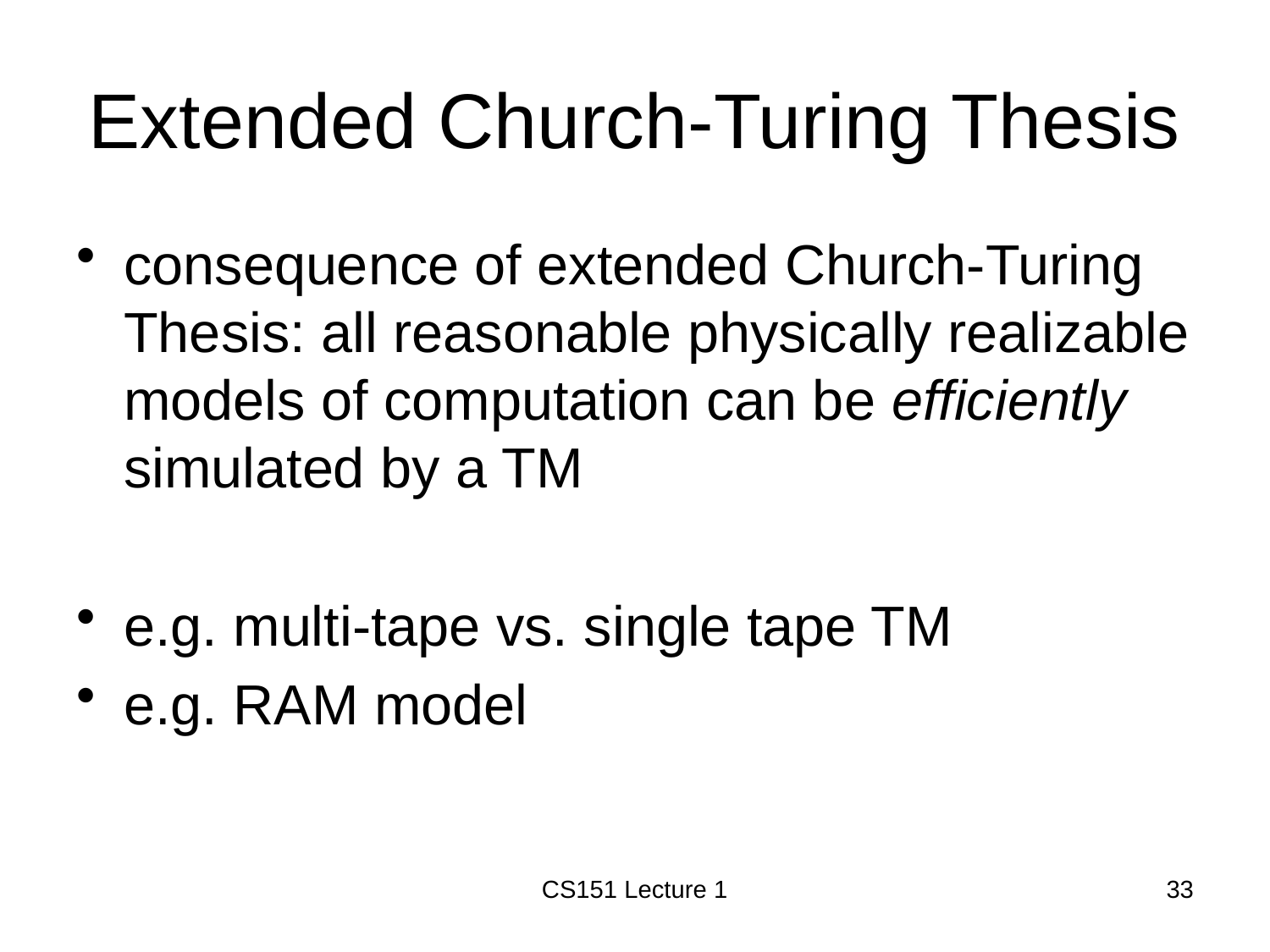

# Extended Church-Turing Thesis
consequence of extended Church-Turing Thesis: all reasonable physically realizable models of computation can be efficiently simulated by a TM

e.g. multi-tape vs. single tape TM
e.g. RAM model
CS151 Lecture 1
33